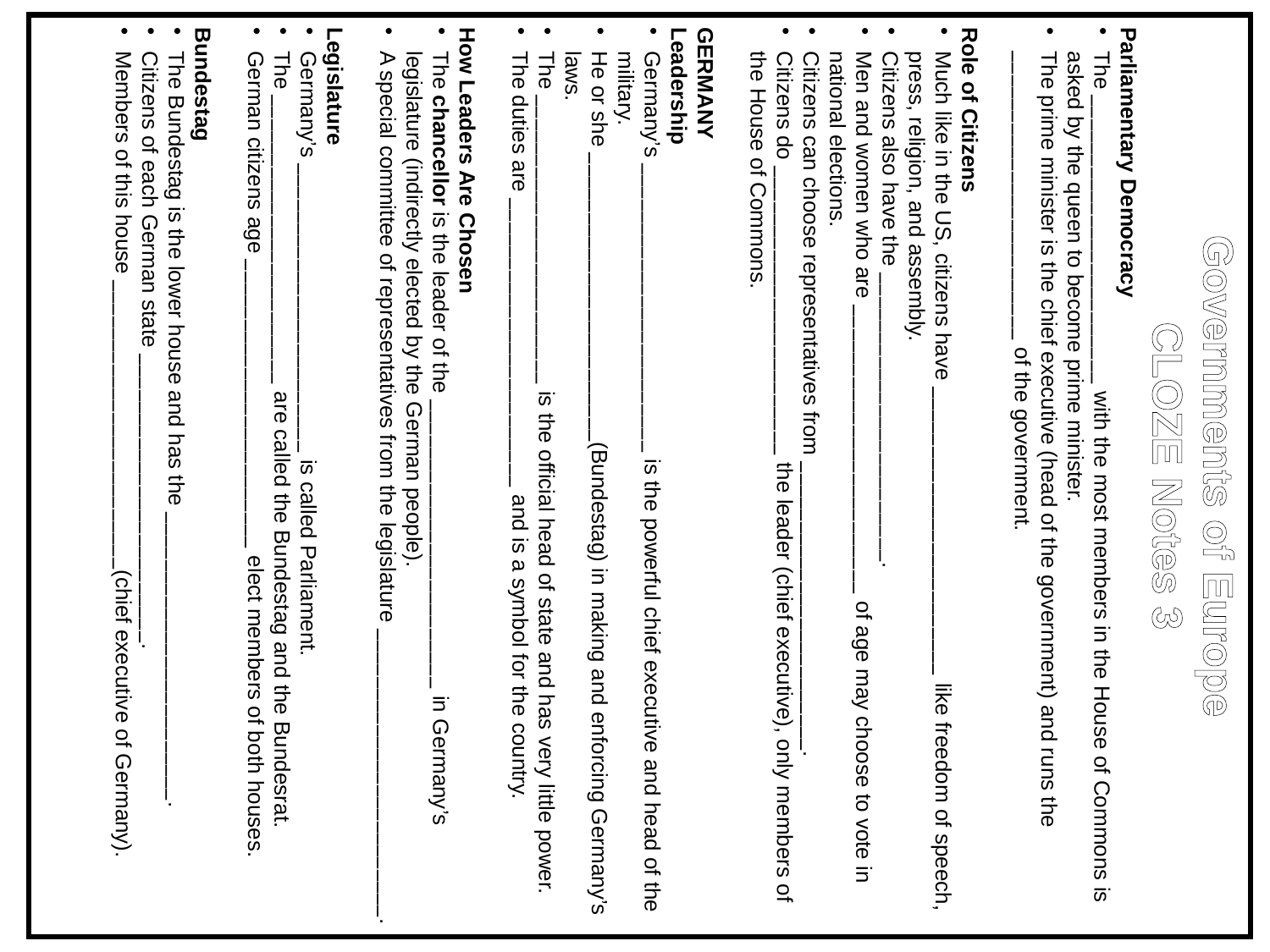

Parliamentary Democracy
The ________________________ with the most members in the House of Commons is asked by the queen to become prime minister.
The prime minister is the chief executive (head of the government) and runs the ________________________ of the government.

Role of Citizens
Much like in the US, citizens have ________________________ like freedom of speech, press, religion, and assembly.
Citizens also have the ________________________.
Men and women who are ________________________ of age may choose to vote in national elections.
Citizens can choose representatives from ________________________.
Citizens do ________________________ the leader (chief executive), only members of the House of Commons.

GERMANY
Leadership
Germany’s ________________________ is the powerful chief executive and head of the military.
He or she ________________________(Bundestag) in making and enforcing Germany’s laws.
The ________________________ is the official head of state and has very little power.
The duties are ________________________ and is a symbol for the country.

How Leaders Are Chosen
The chancellor is the leader of the ________________________ in Germany’s legislature (indirectly elected by the German people).
A special committee of representatives from the legislature ________________________.

Legislature
Germany’s ________________________ is called Parliament.
The ________________________ are called the Bundestag and the Bundesrat.
German citizens age ________________________ elect members of both houses.

Bundestag
The Bundestag is the lower house and has the ________________________.
Citizens of each German state ________________________.
Members of this house ________________________(chief executive of Germany).

Governments of Europe
CLOZE Notes 3